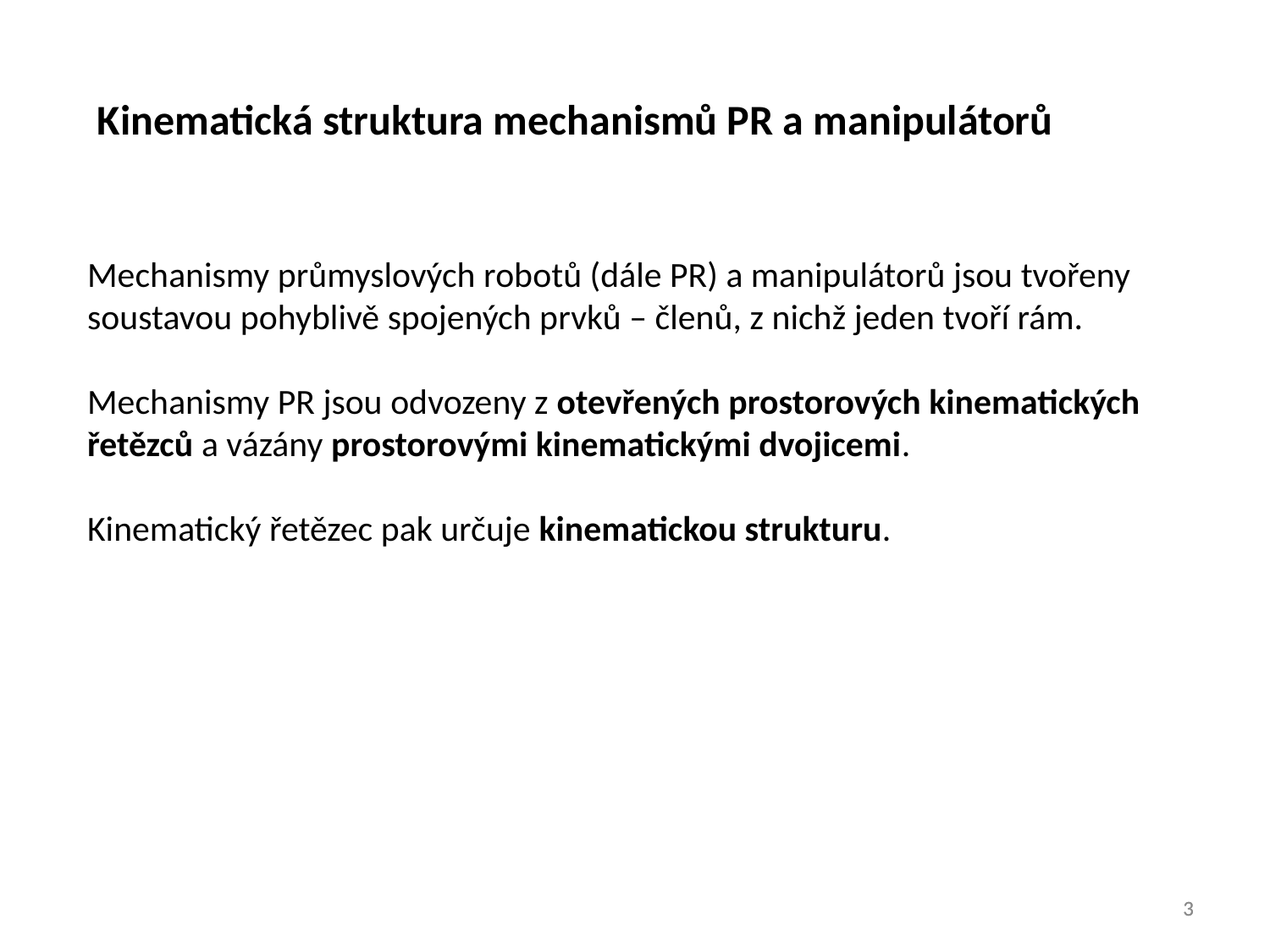

Kinematická struktura mechanismů PR a manipulátorů
Mechanismy průmyslových robotů (dále PR) a manipulátorů jsou tvořeny soustavou pohyblivě spojených prvků – členů, z nichž jeden tvoří rám.

Mechanismy PR jsou odvozeny z otevřených prostorových kinematických řetězců a vázány prostorovými kinematickými dvojicemi.

Kinematický řetězec pak určuje kinematickou strukturu.
3
3